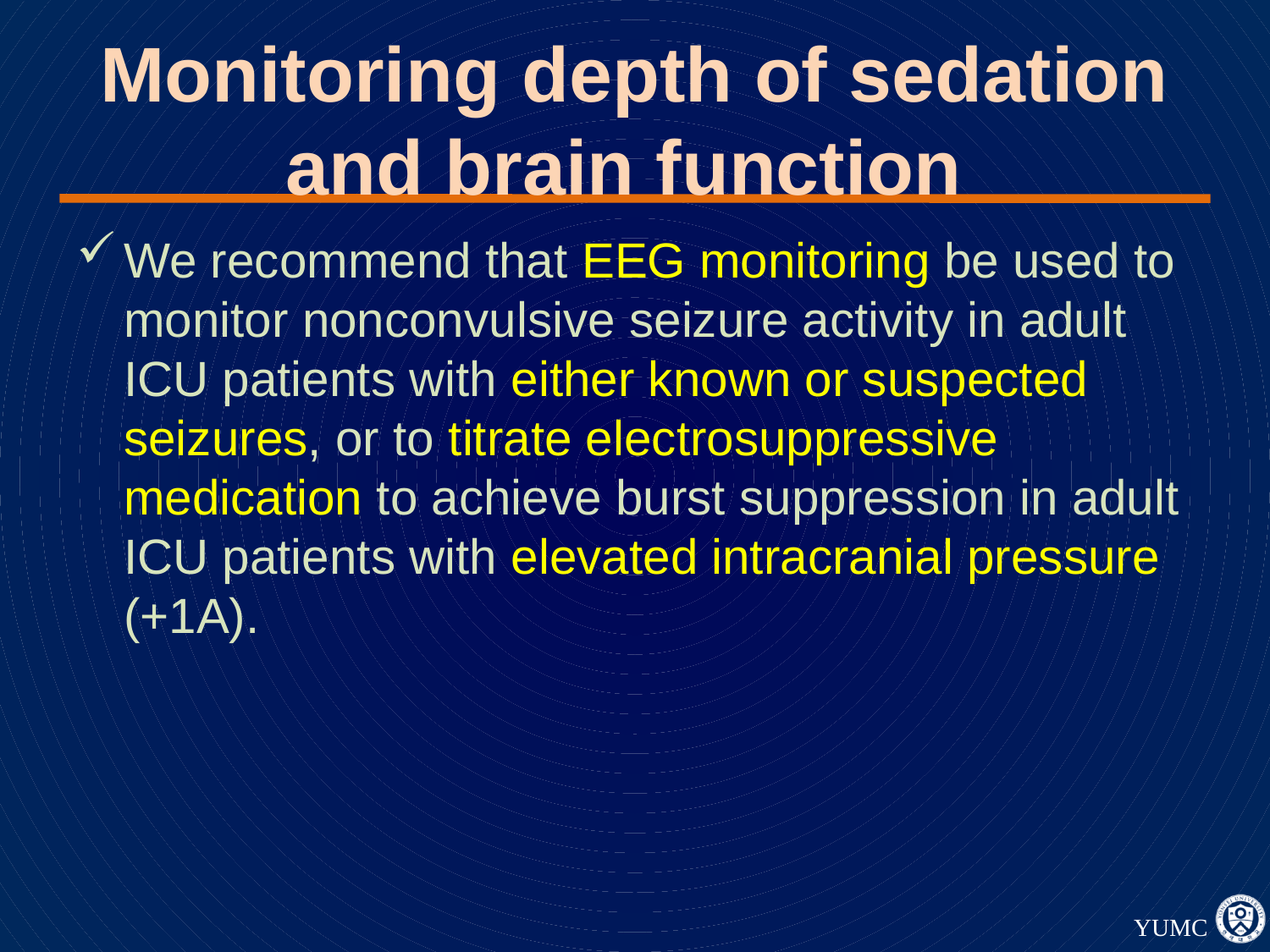

# Monitoring depth of sedation and brain function
We recommend that EEG monitoring be used to monitor nonconvulsive seizure activity in adult ICU patients with either known or suspected seizures, or to titrate electrosuppressive medication to achieve burst suppression in adult ICU patients with elevated intracranial pressure (+1A).